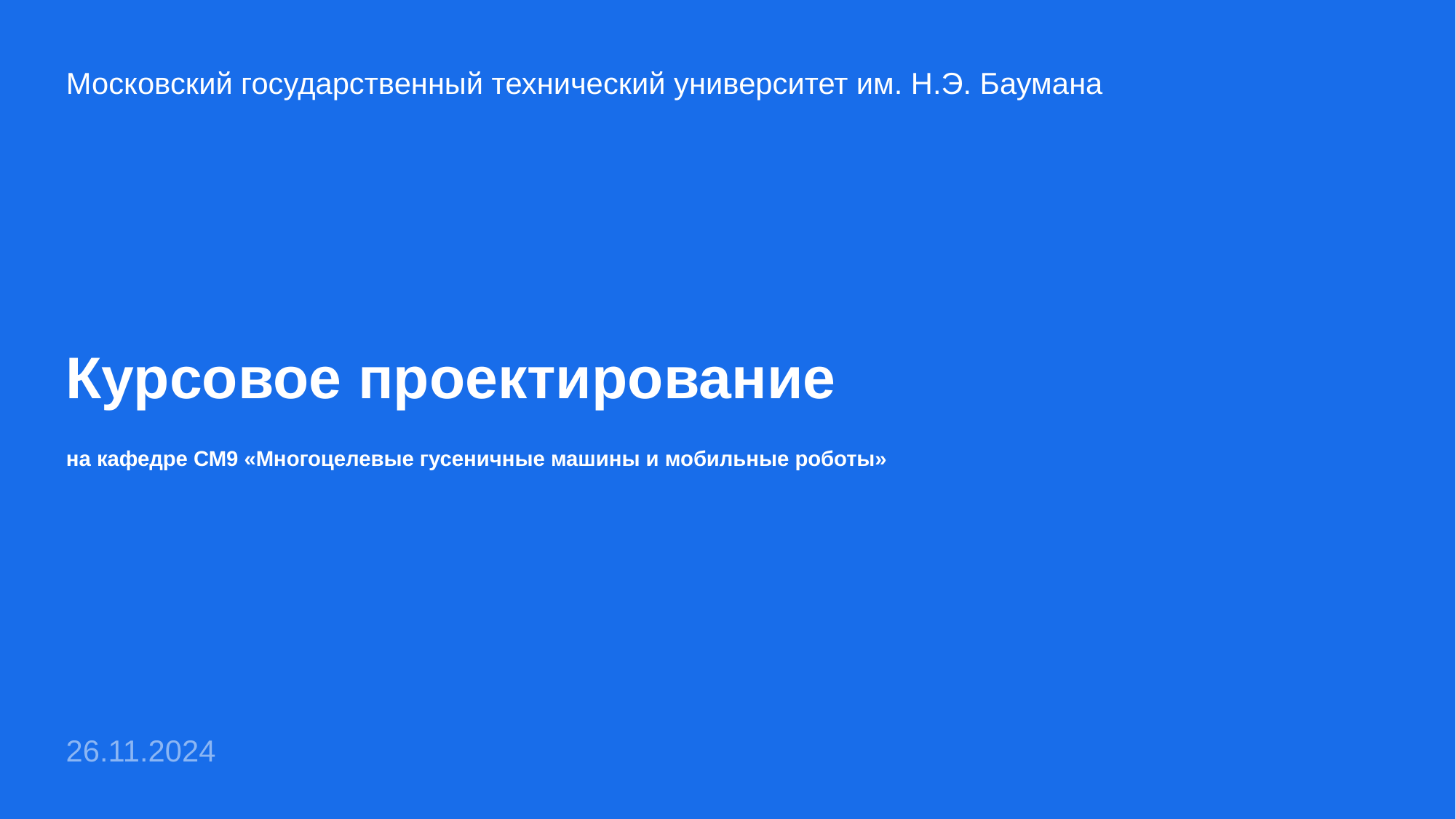

Московский государственный технический университет им. Н.Э. Баумана
Курсовое проектирование

на кафедре СМ9 «Многоцелевые гусеничные машины и мобильные роботы»
26.11.2024